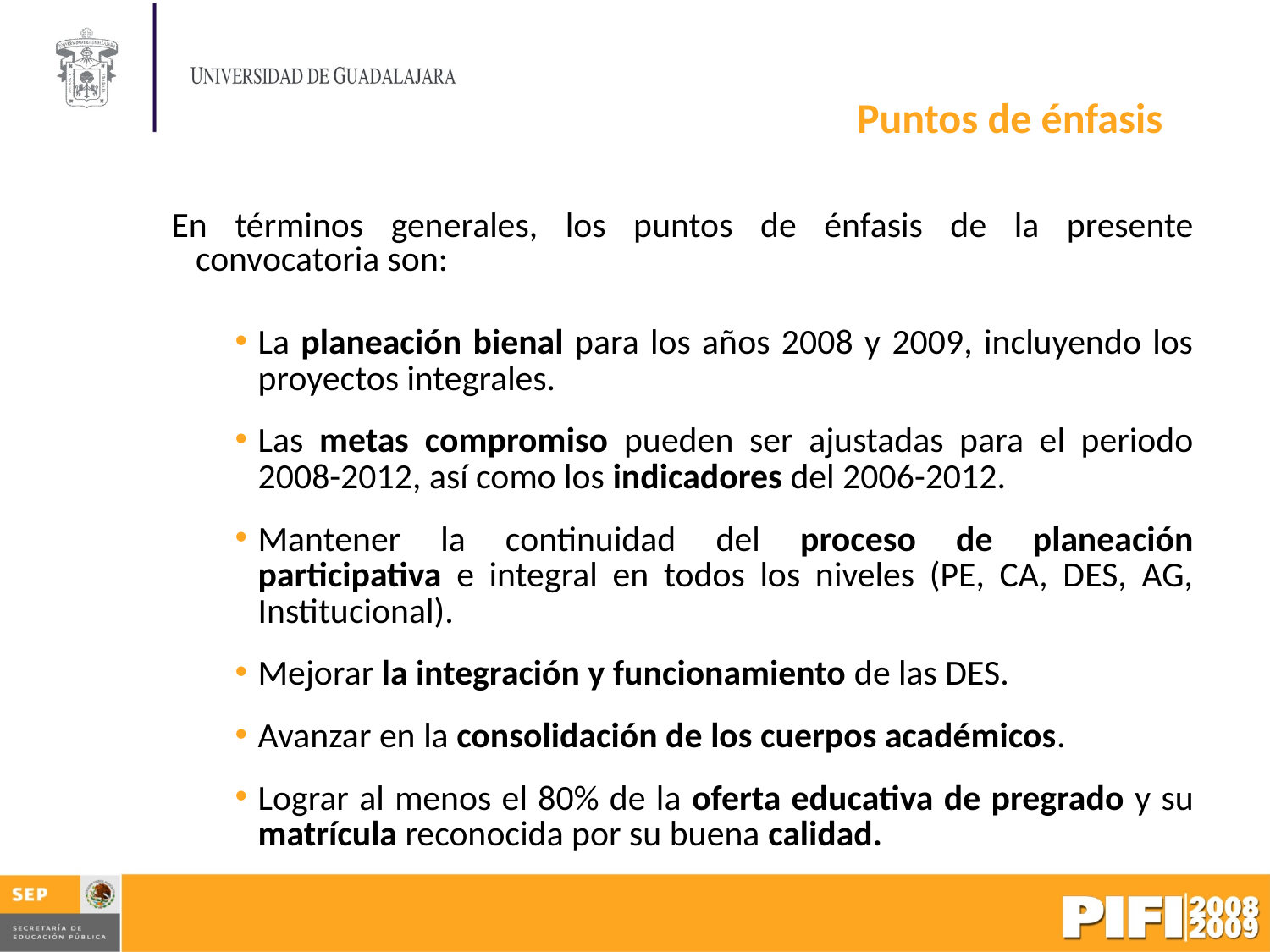

Puntos de énfasis

En términos generales, los puntos de énfasis de la presente convocatoria son:

La planeación bienal para los años 2008 y 2009, incluyendo los proyectos integrales.
Las metas compromiso pueden ser ajustadas para el periodo 2008-2012, así como los indicadores del 2006-2012.
Mantener la continuidad del proceso de planeación participativa e integral en todos los niveles (PE, CA, DES, AG, Institucional).
Mejorar la integración y funcionamiento de las DES.
Avanzar en la consolidación de los cuerpos académicos.
Lograr al menos el 80% de la oferta educativa de pregrado y su matrícula reconocida por su buena calidad.